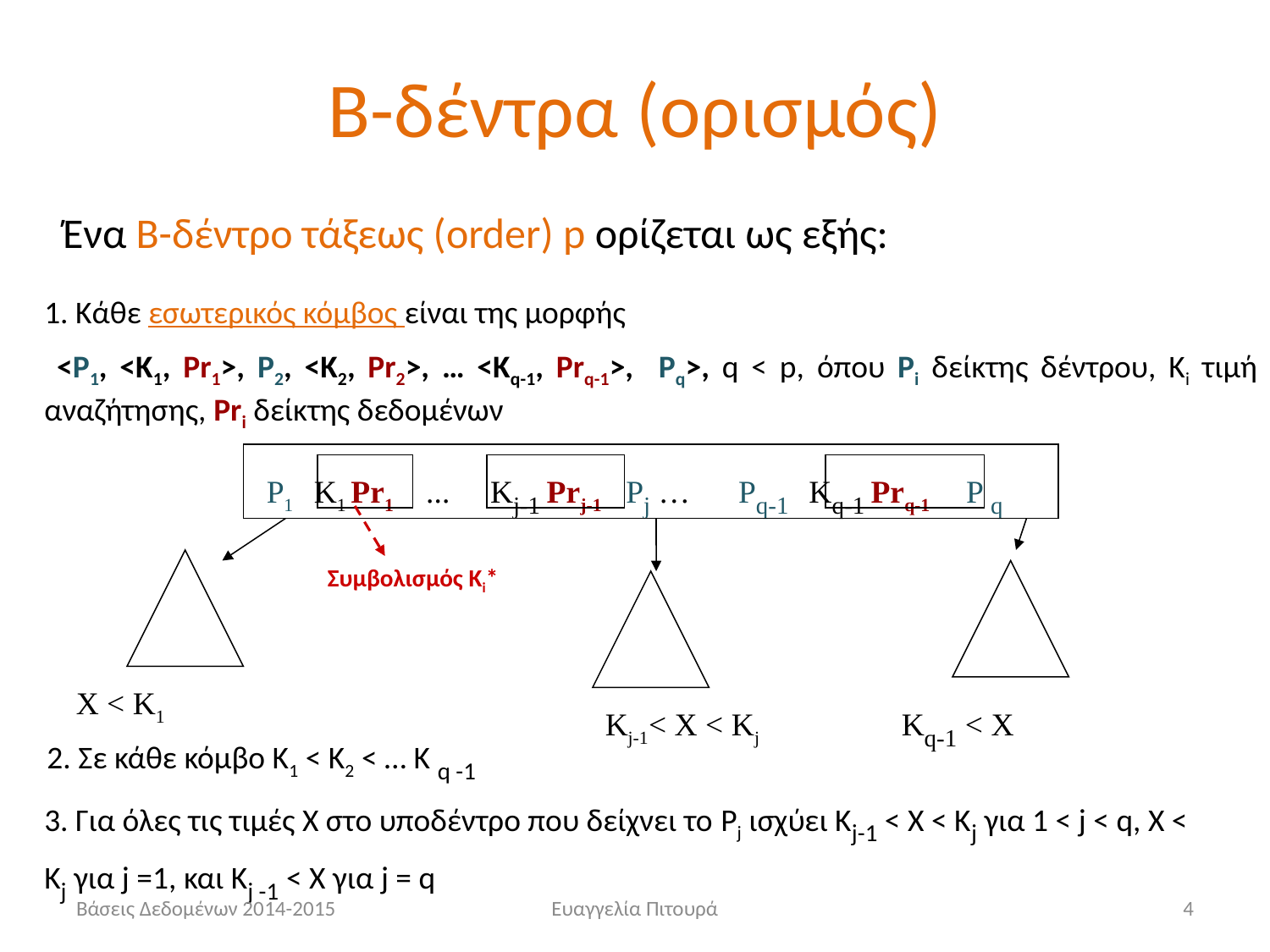

# Β-δέντρα (ορισμός)
Ένα Β-δέντρο τάξεως (order) p ορίζεται ως εξής:
1. Κάθε εσωτερικός κόμβος είναι της μορφής
 <P1, <K1, Pr1>, P2, <K2, Pr2>, … <Kq-1, Prq-1>,  Pq>, q < p, όπου Pi δείκτης δέντρου, Ki τιμή αναζήτησης, Pri δείκτης δεδομένων

P1   K1 Pr1    ...     Kj-1 Prj-1   Pj …      Pq-1   Kq-1 Prq-1       P q

Συμβολισμός Ki*

X < K1
Kq-1 < X
Kj-1< X < Kj
2. Σε κάθε κόμβο Κ1 < Κ2 < … Κ q -1
3. Για όλες τις τιμές X στο υποδέντρο που δείχνει το Pj ισχύει Κj-1 < X < Kj για 1 < j < q, X < Kj για j =1, και Κj -1 < Χ για j = q
Βάσεις Δεδομένων 2014-2015
Ευαγγελία Πιτουρά
4